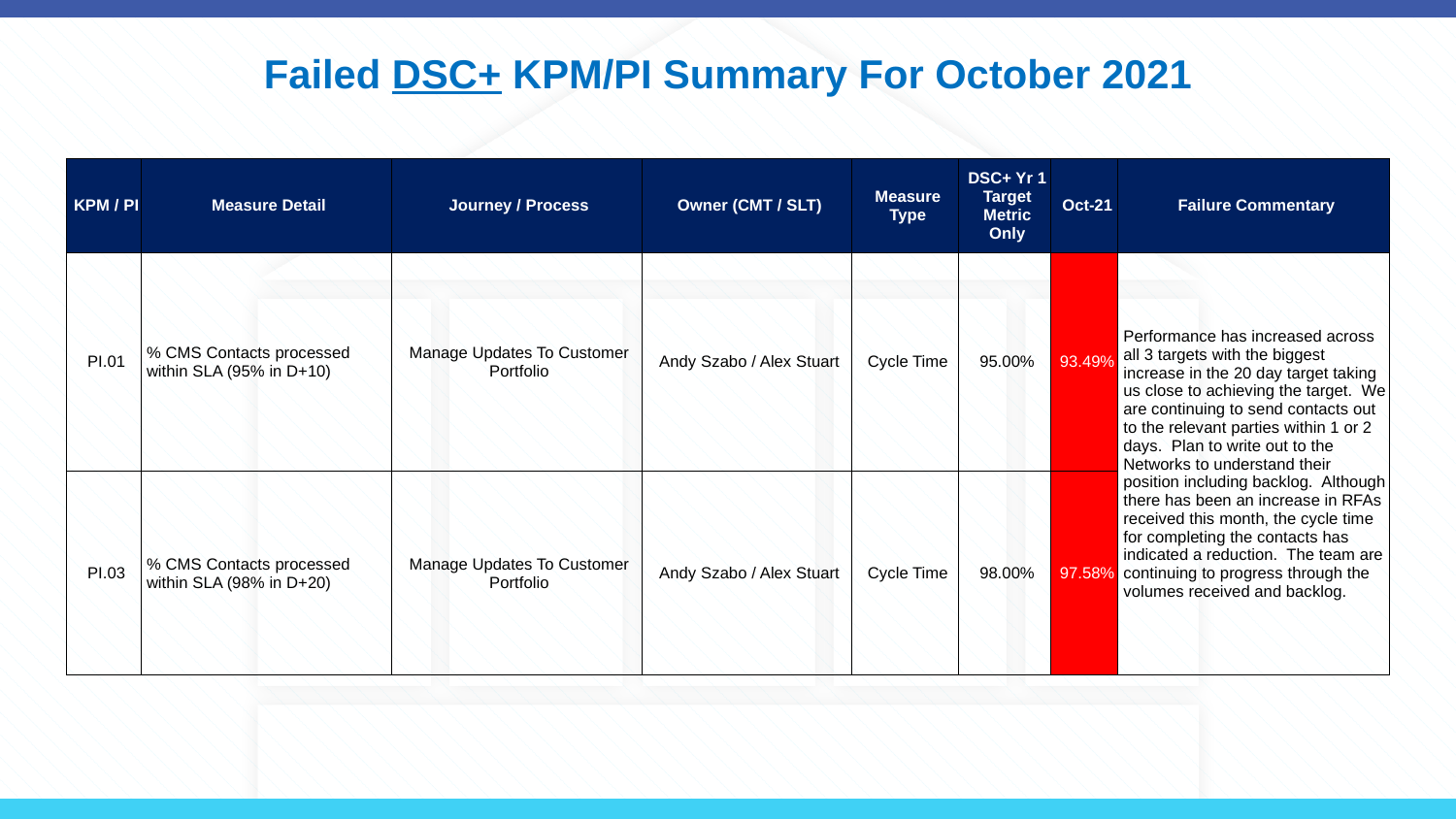

Failed DSC+ KPM/PI Summary For October 2021
| KPM / PI | Measure Detail | Journey / Process | Owner (CMT / SLT) | Measure Type | DSC+ Yr 1 Target Metric Only | Oct-21 | Failure Commentary |
| --- | --- | --- | --- | --- | --- | --- | --- |
| PI.01 | % CMS Contacts processed within SLA (95% in D+10) | Manage Updates To Customer Portfolio | Andy Szabo / Alex Stuart | Cycle Time | 95.00% | 93.49% | Performance has increased across all 3 targets with the biggest increase in the 20 day target taking us close to achieving the target. We are continuing to send contacts out to the relevant parties within 1 or 2 days. Plan to write out to the Networks to understand their position including backlog. Although there has been an increase in RFAs received this month, the cycle time for completing the contacts has indicated a reduction. The team are continuing to progress through the volumes received and backlog. |
| PI.03 | % CMS Contacts processed within SLA (98% in D+20) | Manage Updates To Customer Portfolio | Andy Szabo / Alex Stuart | Cycle Time | 98.00% | 97.58% | Performance has increased across all 3 targets with the biggest increase in the 20 day target taking us close to achieving the target. We are continuing to send contacts out to the relevant parties within 1 or 2 days, I plan to write out to the Networks to understand their position including backlog. Although there has been an increase in RFA’s received this month, the cycle time for completing the contacts has indicated a reduction. The team are continuing to progress through the volumes received and backlog. |